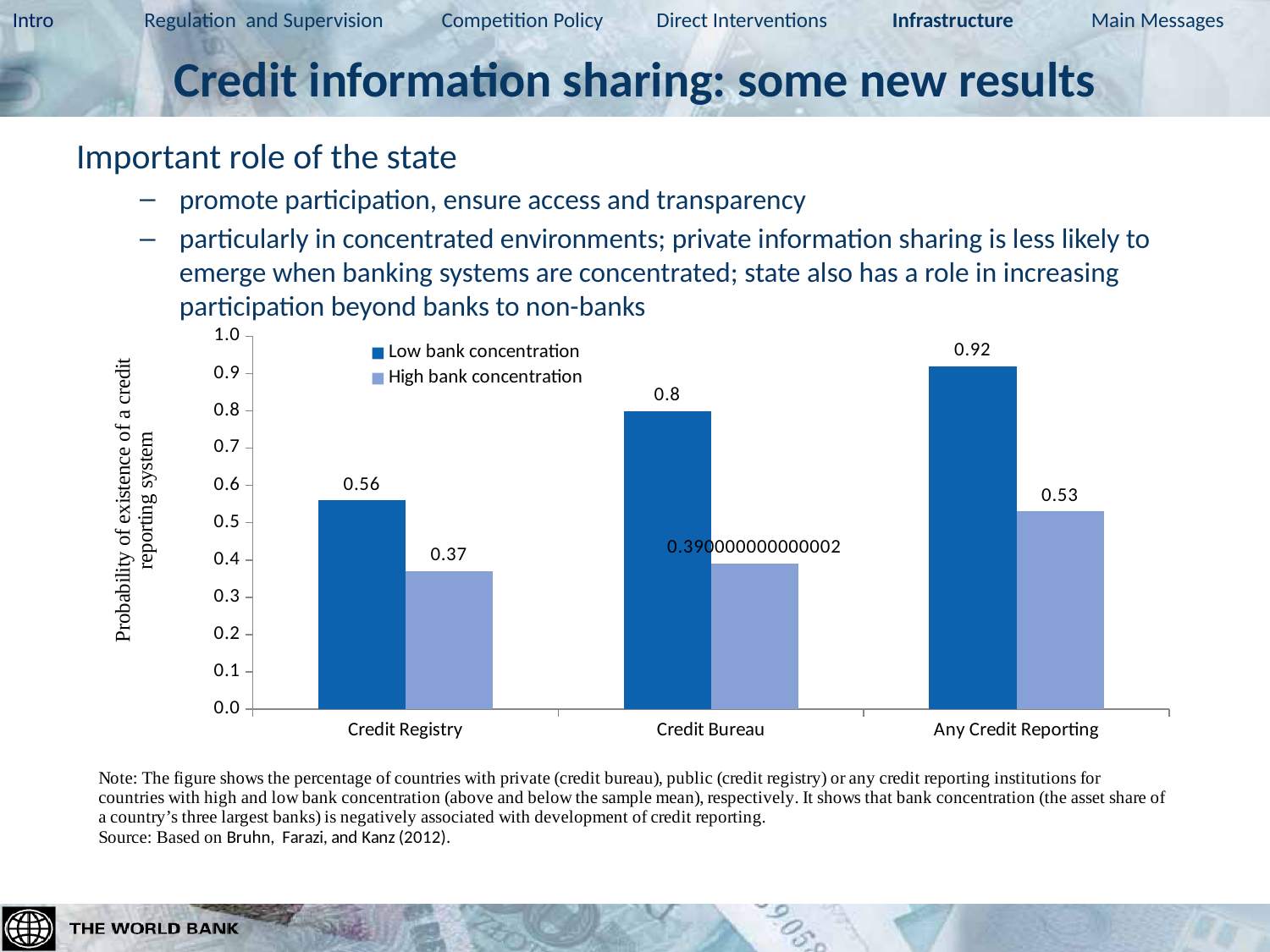

Intro 	 Regulation  and Supervision            Competition Policy           Direct Interventions             Infrastructure                Main Messages
# Credit information sharing: some new results
Important role of the state
promote participation, ensure access and transparency
particularly in concentrated environments; private information sharing is less likely to emerge when banking systems are concentrated; state also has a role in increasing participation beyond banks to non-banks

### Chart

| Category | Low bank concentration | High bank concentration |
|---|---|---|
| Credit Registry | 0.56 | 0.3700000000000004 |
| Credit Bureau | 0.8 | 0.39000000000000185 |
| Any Credit Reporting | 0.92 | 0.53 |